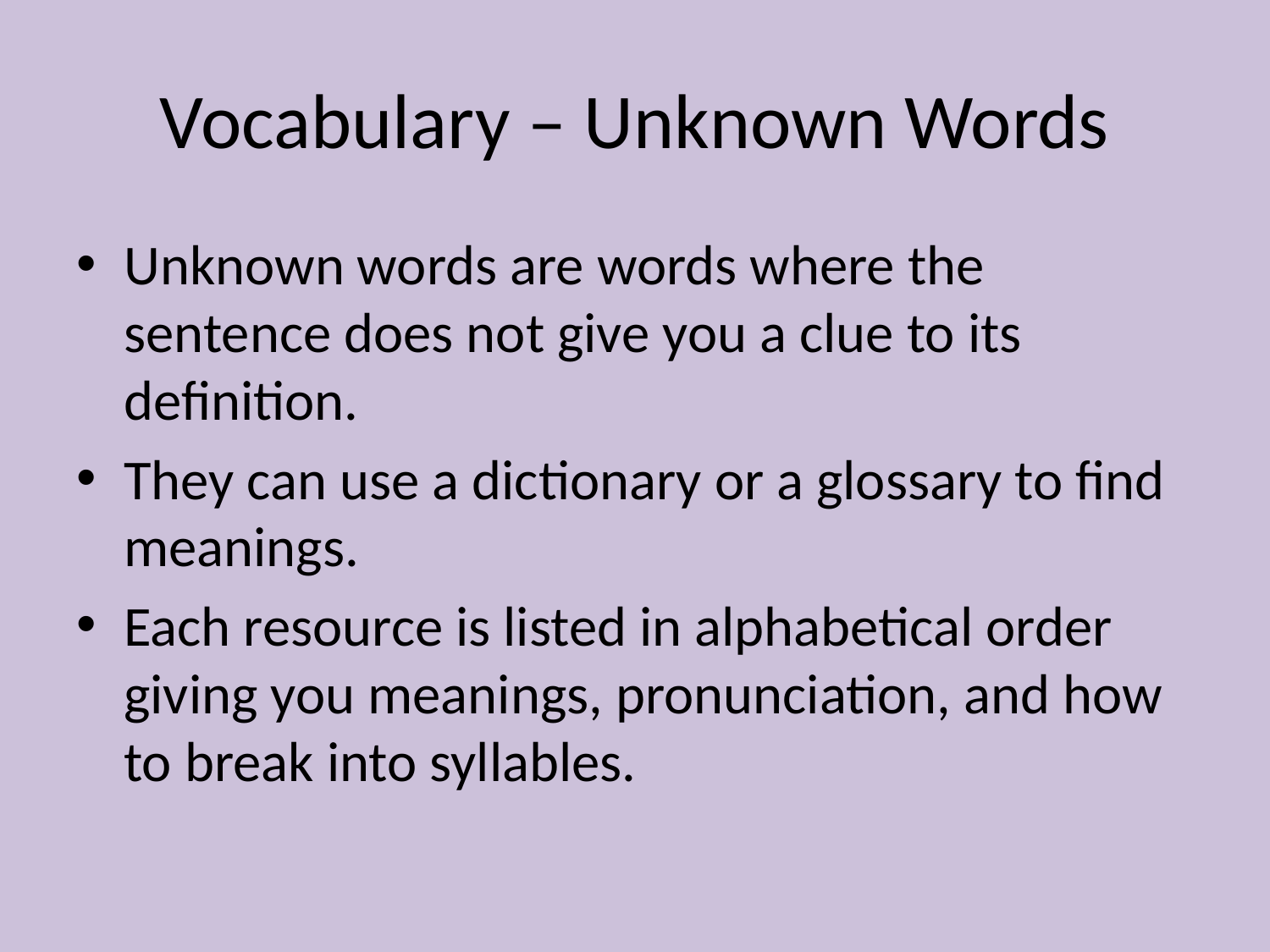

# Vocabulary – Unknown Words
Unknown words are words where the sentence does not give you a clue to its definition.
They can use a dictionary or a glossary to find meanings.
Each resource is listed in alphabetical order giving you meanings, pronunciation, and how to break into syllables.